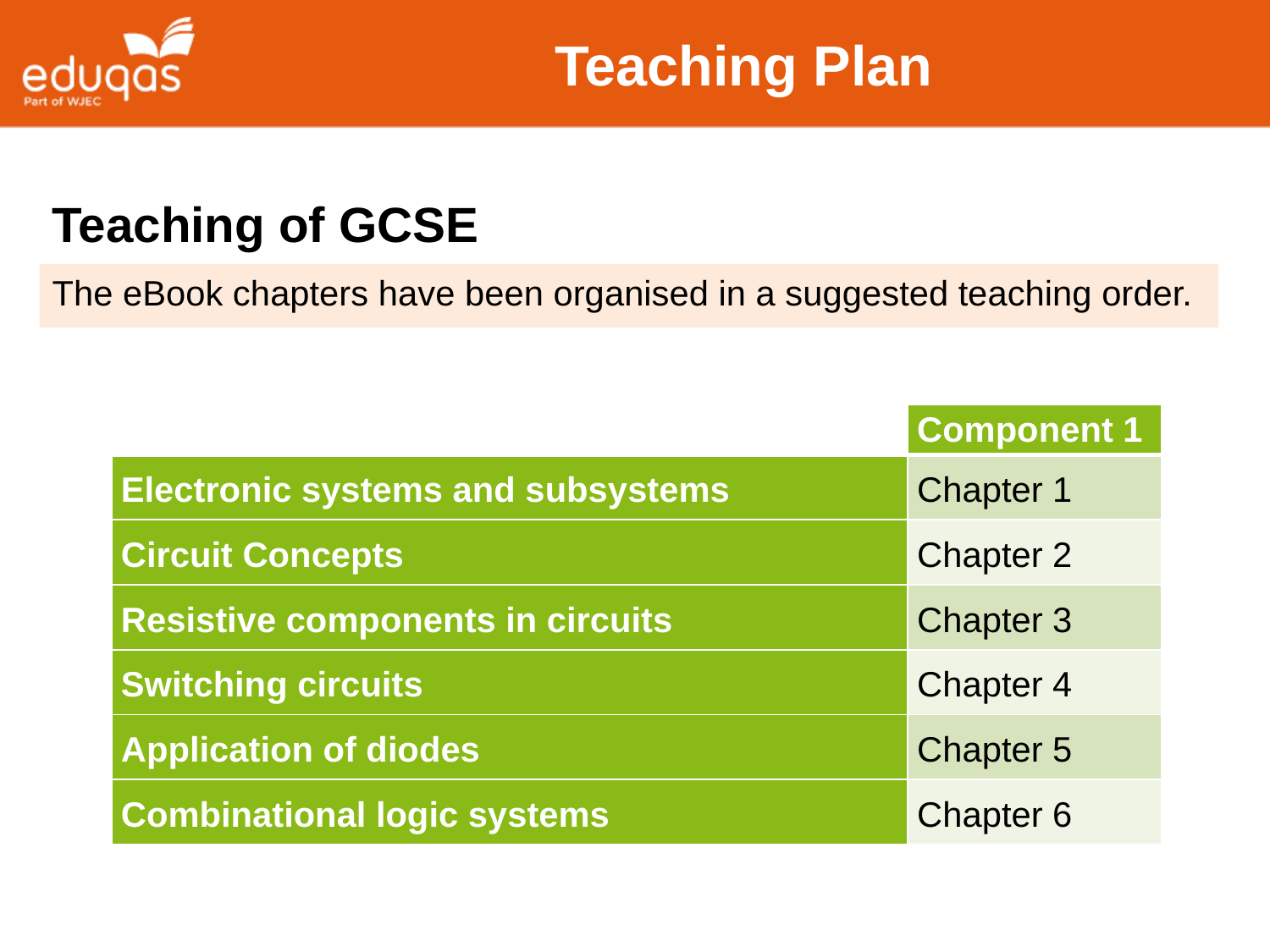

# Teaching Plan
Teaching of GCSE
The eBook chapters have been organised in a suggested teaching order.
|  | Component 1 |
| --- | --- |
| Electronic systems and subsystems | Chapter 1 |
| Circuit Concepts | Chapter 2 |
| Resistive components in circuits | Chapter 3 |
| Switching circuits | Chapter 4 |
| Application of diodes | Chapter 5 |
| Combinational logic systems | Chapter 6 |